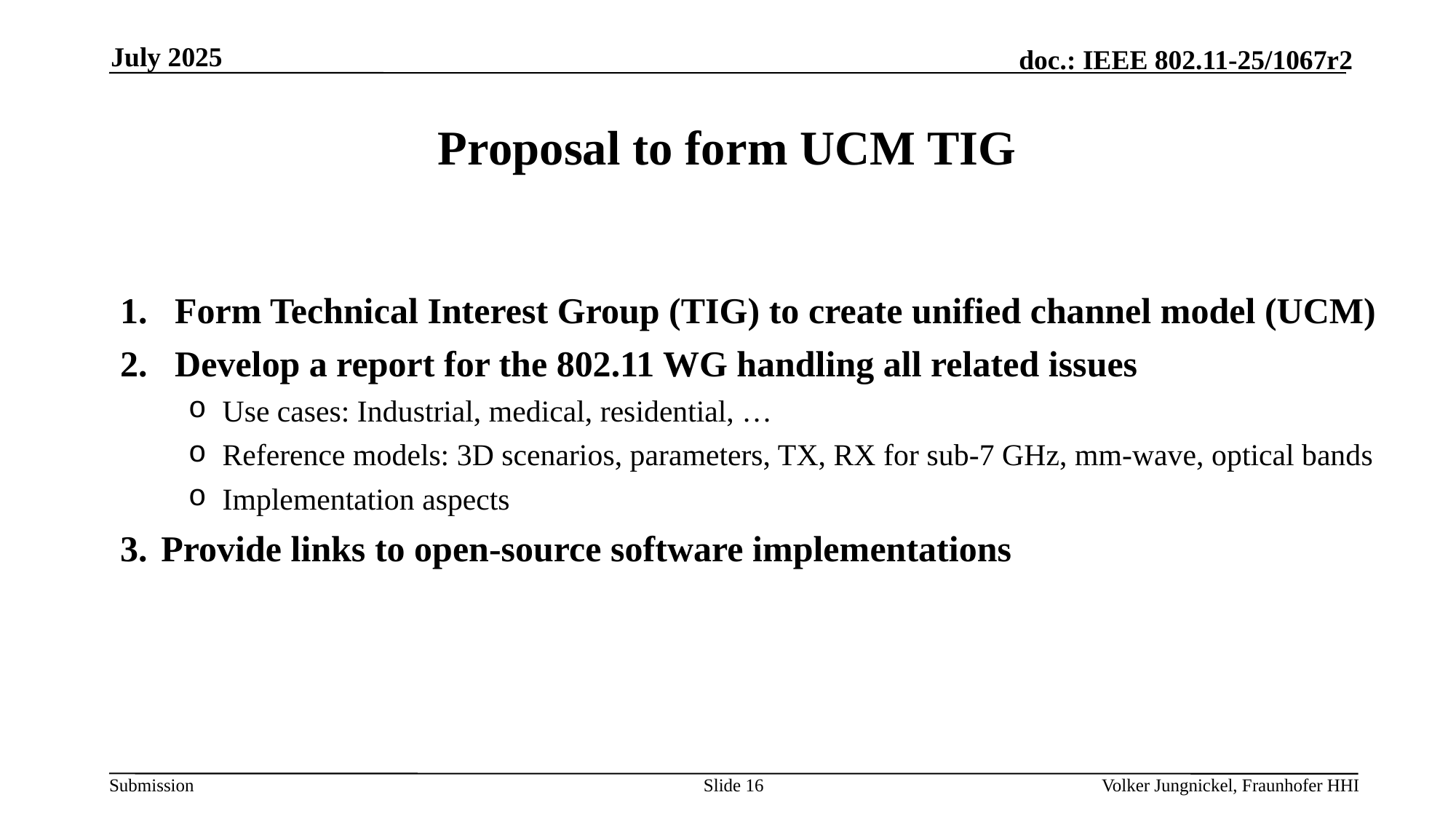

July 2025
# Proposal to form UCM TIG

Form Technical Interest Group (TIG) to create unified channel model (UCM)
Develop a report for the 802.11 WG handling all related issues
Use cases: Industrial, medical, residential, …
Reference models: 3D scenarios, parameters, TX, RX for sub-7 GHz, mm-wave, optical bands
Implementation aspects
Provide links to open-source software implementations

Slide 16
Volker Jungnickel, Fraunhofer HHI